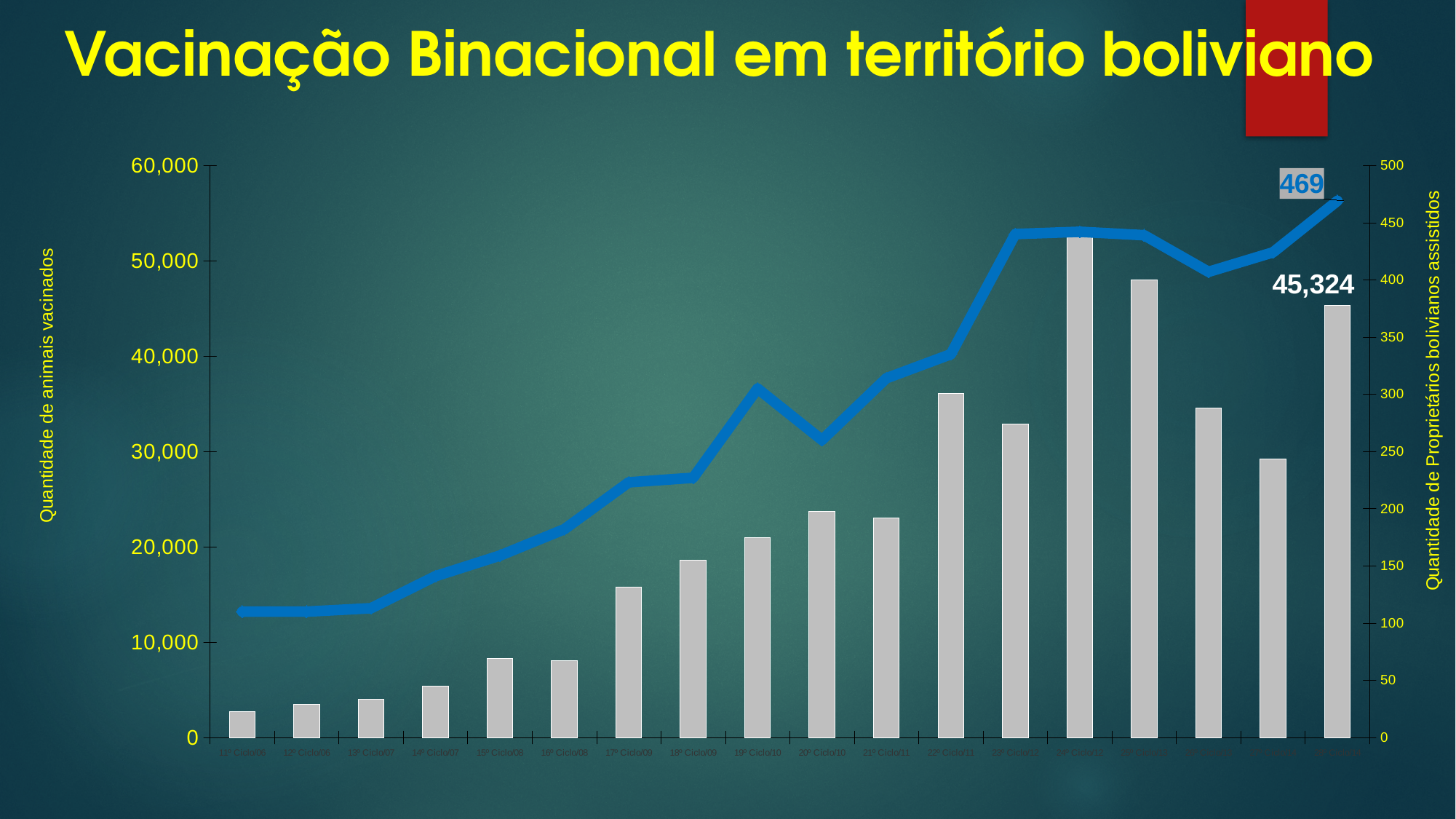

# Vacinação Binacional em território boliviano

### Chart

| Category | QT ANIMAIS | QT PROP. BOLIV. |
|---|---|---|
| 11º Ciclo/06 | 2719.0 | 110.0 |
| 12º Ciclo/06 | 3516.0 | 110.0 |
| 13º Ciclo/07 | 4011.0 | 113.0 |
| 14º Ciclo/07 | 5353.0 | 141.0 |
| 15º Ciclo/08 | 8264.0 | 159.0 |
| 16º Ciclo/08 | 8083.0 | 182.0 |
| 17º Ciclo/09 | 15783.0 | 223.0 |
| 18º Ciclo/09 | 18582.0 | 227.0 |
| 19º Ciclo/10 | 20966.0 | 305.0 |
| 20º Ciclo/10 | 23741.0 | 260.0 |
| 21º Ciclo/11 | 23060.0 | 314.0 |
| 22º Ciclo/11 | 36063.0 | 335.0 |
| 23º Ciclo/12 | 32861.0 | 440.0 |
| 24º Ciclo/12 | 53237.0 | 442.0 |
| 25º Ciclo/13 | 47959.0 | 439.0 |
| 26º Ciclo/13 | 34559.0 | 407.0 |
| 27º Ciclo/14 | 29215.0 | 424.0 |
| 28º Ciclo/14 | 45324.0 | 469.0 |